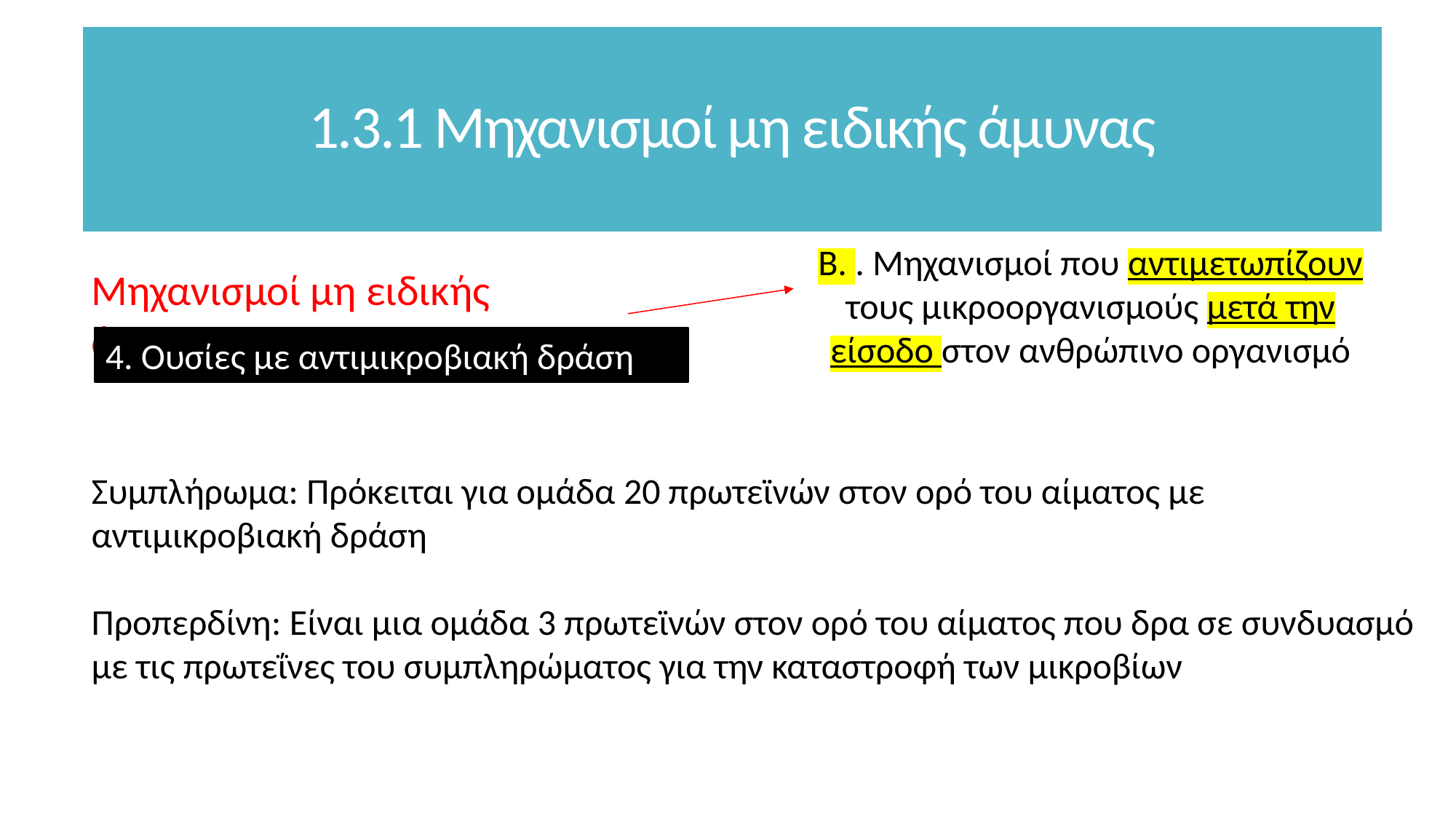

# 1.3.1 Μηχανισμοί μη ειδικής άμυνας
Β. . Μηχανισμοί που αντιμετωπίζουν τους μικροοργανισμούς μετά την είσοδο στον ανθρώπινο οργανισμό
Μηχανισμοί μη ειδικής άμυνας
4. Ουσίες με αντιμικροβιακή δράση
Συμπλήρωμα: Πρόκειται για ομάδα 20 πρωτεϊνών στον ορό του αίματος με αντιμικροβιακή δράση

Προπερδίνη: Είναι μια ομάδα 3 πρωτεϊνών στον ορό του αίματος που δρα σε συνδυασμό με τις πρωτεΐνες του συμπληρώματος για την καταστροφή των μικροβίων